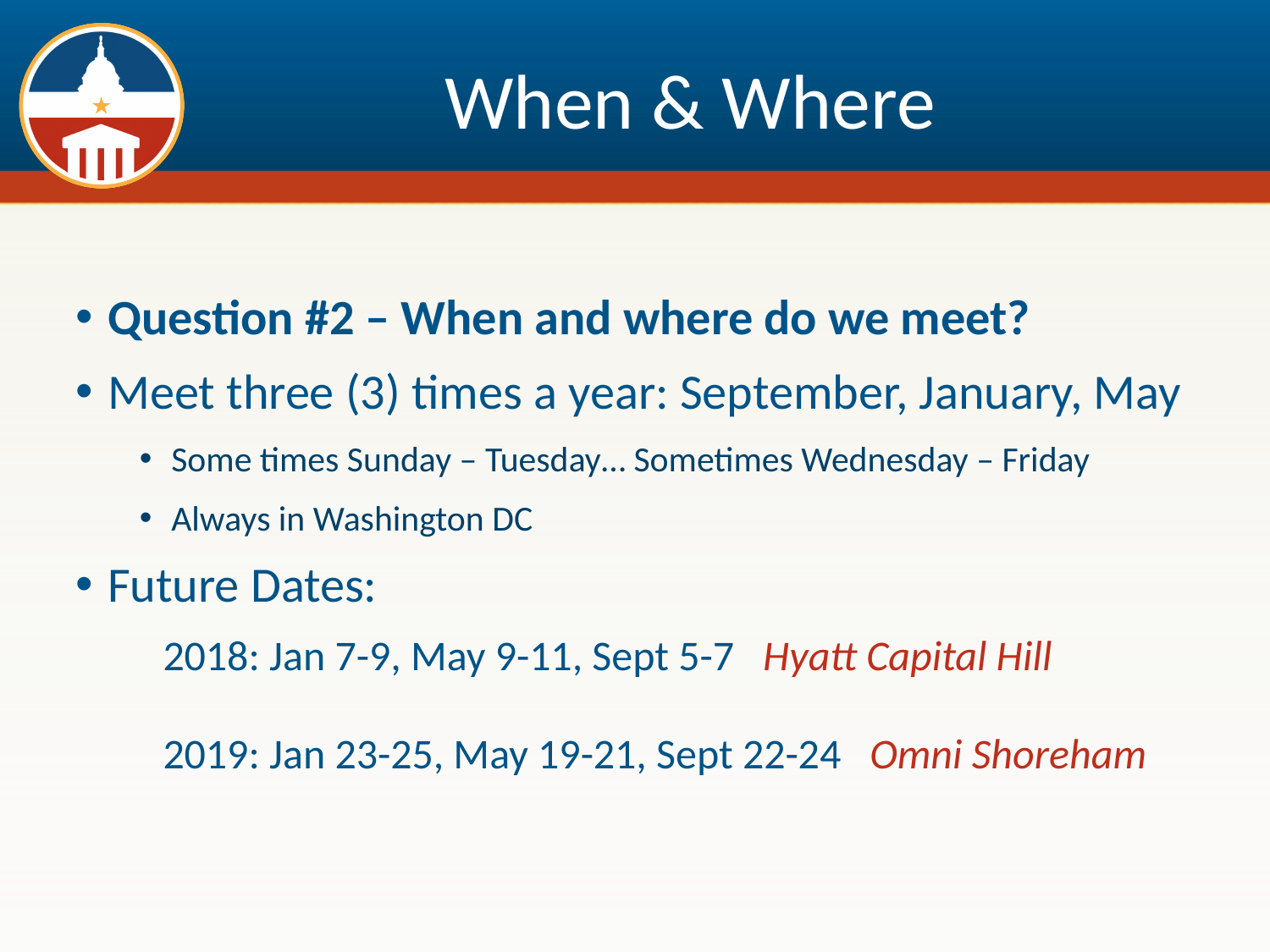

# When & Where
Question #2 – When and where do we meet?
Meet three (3) times a year: September, January, May
Some times Sunday – Tuesday… Sometimes Wednesday – Friday
Always in Washington DC
Future Dates:
2018: Jan 7-9, May 9-11, Sept 5-7   Hyatt Capital Hill
2019: Jan 23-25, May 19-21, Sept 22-24   Omni Shoreham